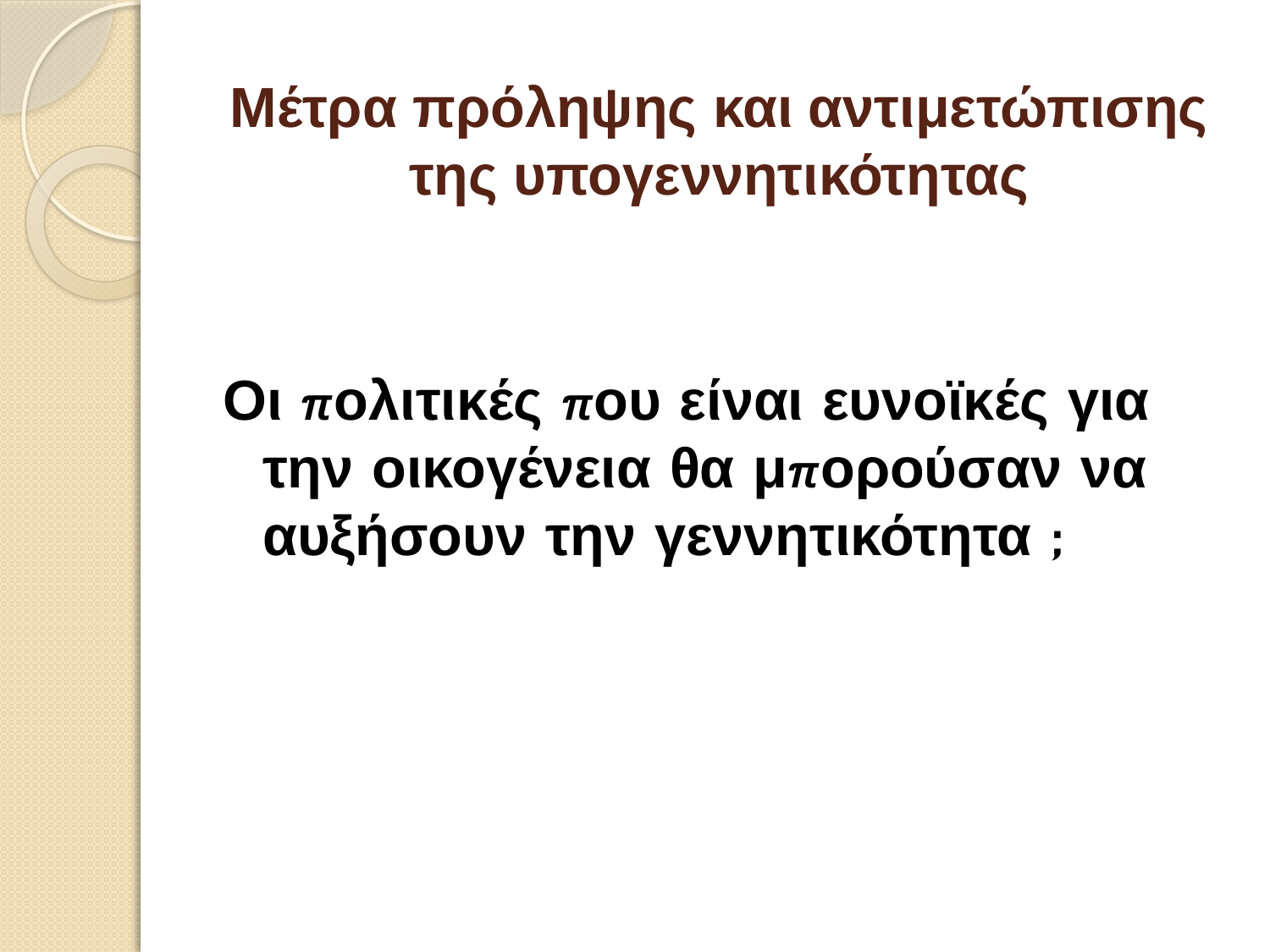

# Μέτρα πρόληψης και αντιμετώπισης της υπογεννητικότητας

Οι πολιτικές που είναι ευνοϊκές για την οικογένεια θα μπορούσαν να αυξήσουν την γεννητικότητα ;